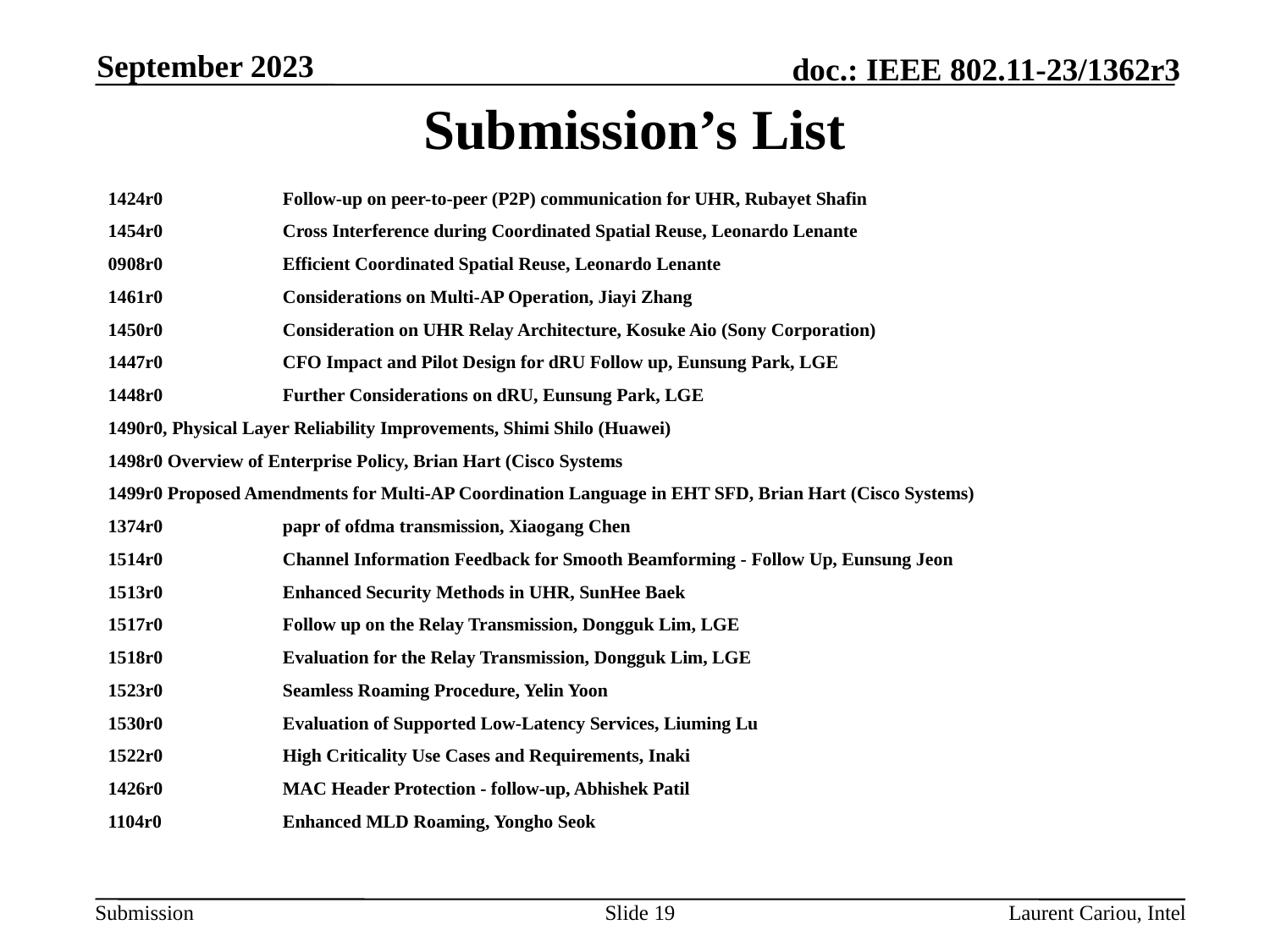

September 2023
# Submission’s List
1424r0	Follow-up on peer-to-peer (P2P) communication for UHR, Rubayet Shafin
1454r0	Cross Interference during Coordinated Spatial Reuse, Leonardo Lenante
0908r0	Efficient Coordinated Spatial Reuse, Leonardo Lenante
1461r0	Considerations on Multi-AP Operation, Jiayi Zhang
1450r0	Consideration on UHR Relay Architecture, Kosuke Aio (Sony Corporation)
1447r0	CFO Impact and Pilot Design for dRU Follow up, Eunsung Park, LGE
1448r0	Further Considerations on dRU, Eunsung Park, LGE
1490r0, Physical Layer Reliability Improvements, Shimi Shilo (Huawei)
1498r0 Overview of Enterprise Policy, Brian Hart (Cisco Systems
1499r0 Proposed Amendments for Multi-AP Coordination Language in EHT SFD, Brian Hart (Cisco Systems)
1374r0	papr of ofdma transmission, Xiaogang Chen
1514r0	Channel Information Feedback for Smooth Beamforming - Follow Up, Eunsung Jeon
1513r0	Enhanced Security Methods in UHR, SunHee Baek
1517r0	Follow up on the Relay Transmission, Dongguk Lim, LGE
1518r0	Evaluation for the Relay Transmission, Dongguk Lim, LGE
1523r0	Seamless Roaming Procedure, Yelin Yoon
1530r0	Evaluation of Supported Low-Latency Services, Liuming Lu
1522r0	High Criticality Use Cases and Requirements, Inaki
1426r0	MAC Header Protection - follow-up, Abhishek Patil
1104r0	Enhanced MLD Roaming, Yongho Seok

Slide 19
Laurent Cariou, Intel